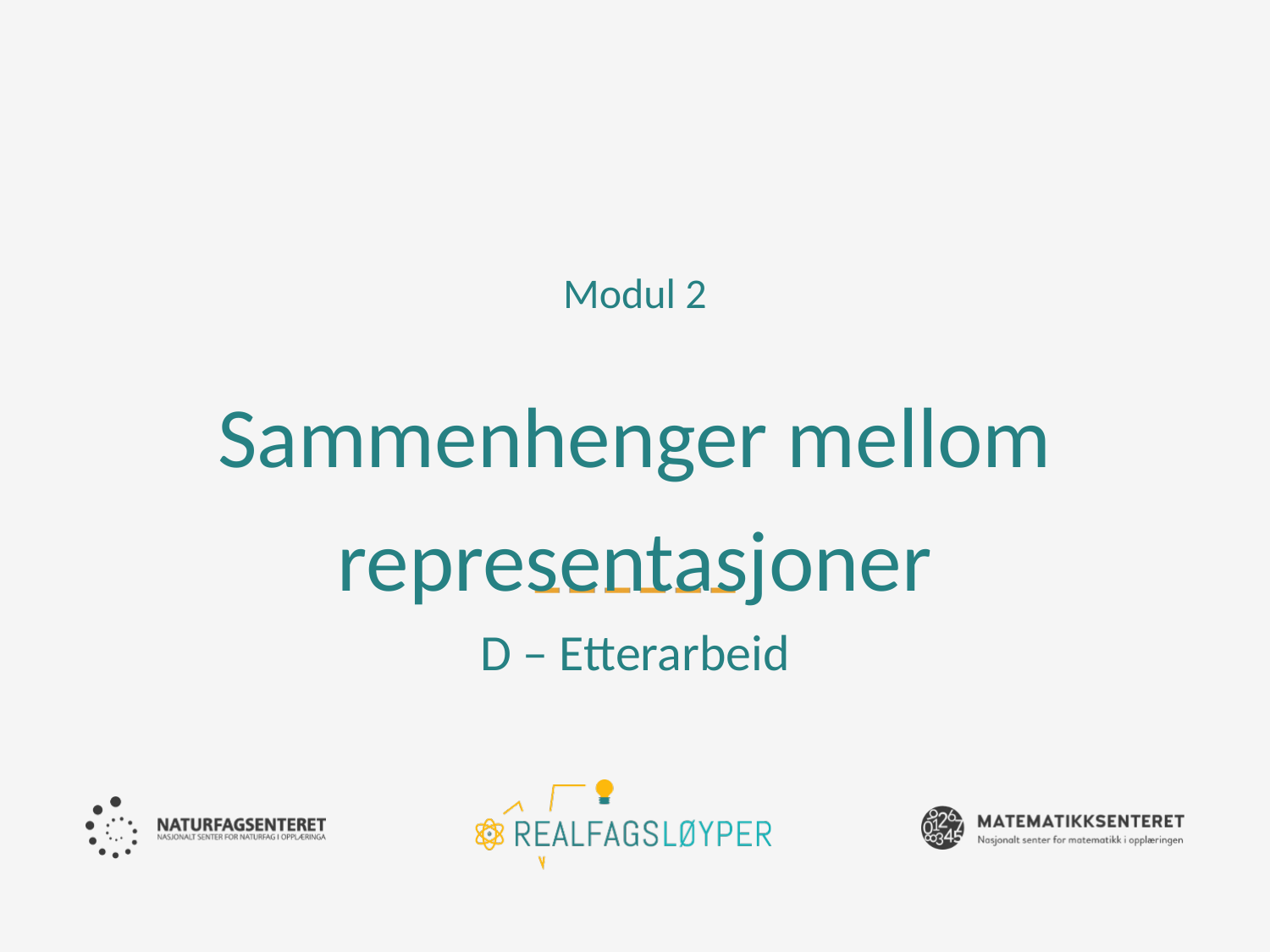

Modul 2
# Sammenhenger mellom representasjoner D – Etterarbeid